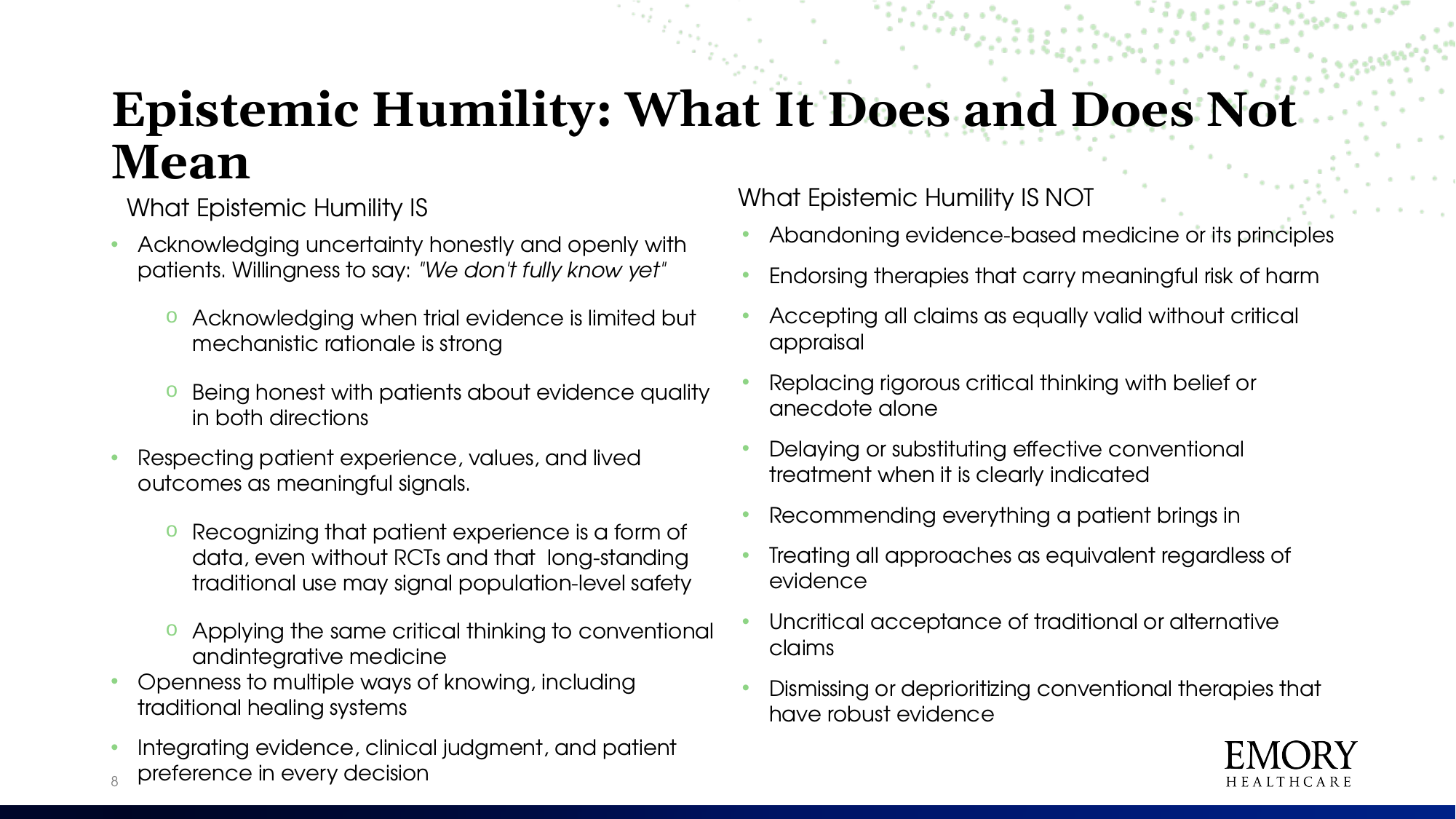

# Epistemic Humility: What It Does and Does Not Mean

What Epistemic Humility IS NOT

Acknowledging uncertainty honestly and openly with patients. Willingness to say: "We don't fully know yet"
Acknowledging when trial evidence is limited but mechanistic rationale is strong
Being honest with patients about evidence quality in both directions
Respecting patient experience, values, and lived outcomes as meaningful signals.
Recognizing that patient experience is a form of data, even without RCTs and that  long-standing traditional use may signal population-level safety
Applying the same critical thinking to conventional andintegrative medicine
Openness to multiple ways of knowing, including traditional healing systems
Integrating evidence, clinical judgment, and patient preference in every decision

What Epistemic Humility IS
Abandoning evidence-based medicine or its principles
Endorsing therapies that carry meaningful risk of harm
Accepting all claims as equally valid without critical appraisal
Replacing rigorous critical thinking with belief or anecdote alone
Delaying or substituting effective conventional treatment when it is clearly indicated
Recommending everything a patient brings in
Treating all approaches as equivalent regardless of evidence
Uncritical acceptance of traditional or alternative claims
Dismissing or deprioritizing conventional therapies that have robust evidence